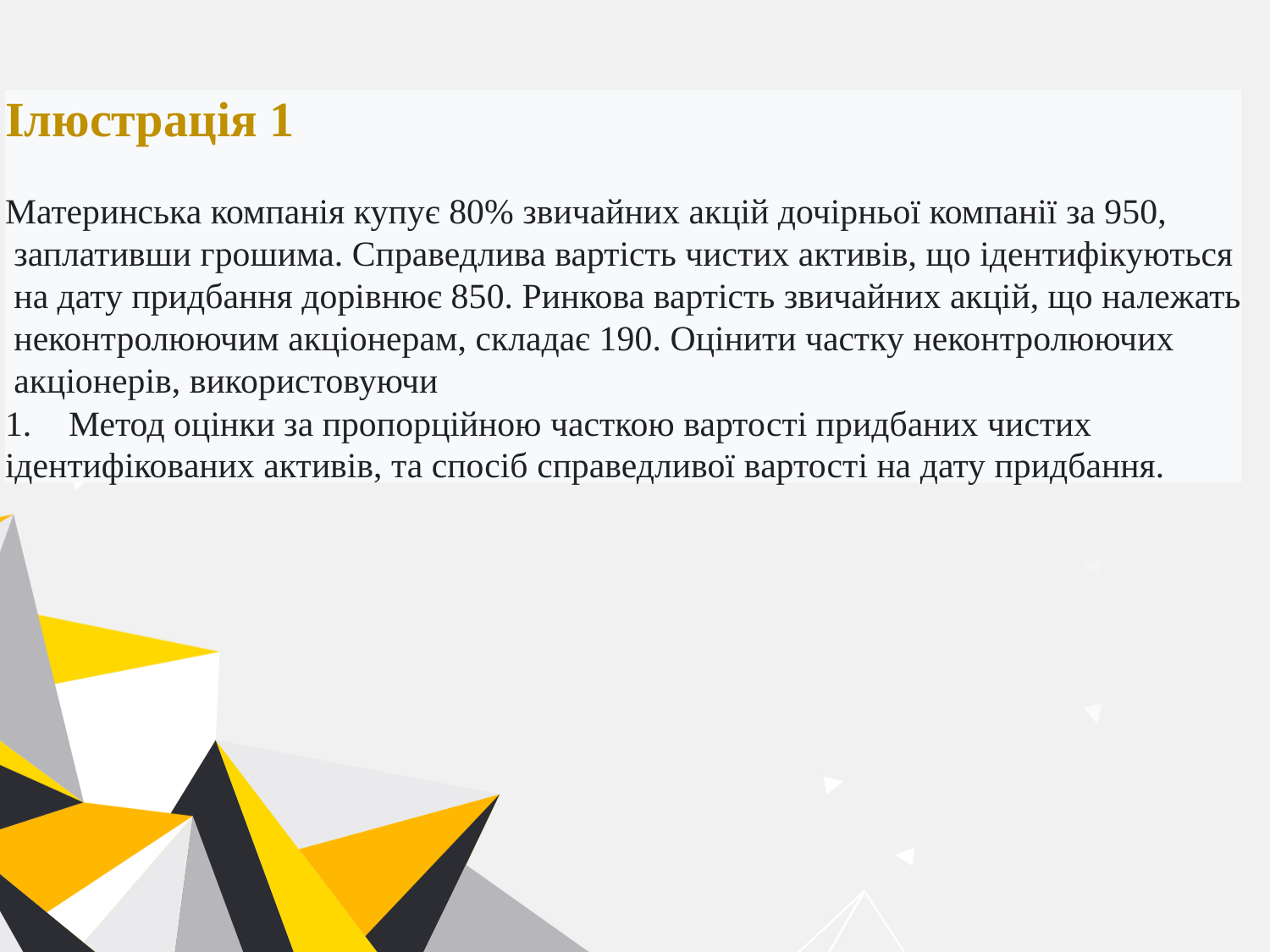

Ілюстрація 1

Материнська компанія купує 80% звичайних акцій дочірньої компанії за 950,
 заплативши грошима. Справедлива вартість чистих активів, що ідентифікуються
 на дату придбання дорівнює 850. Ринкова вартість звичайних акцій, що належать
 неконтролюючим акціонерам, складає 190. Оцінити частку неконтролюючих
 акціонерів, використовуючи
Метод оцінки за пропорційною часткою вартості придбаних чистих
ідентифікованих активів, та спосіб справедливої ​​вартості на дату придбання.